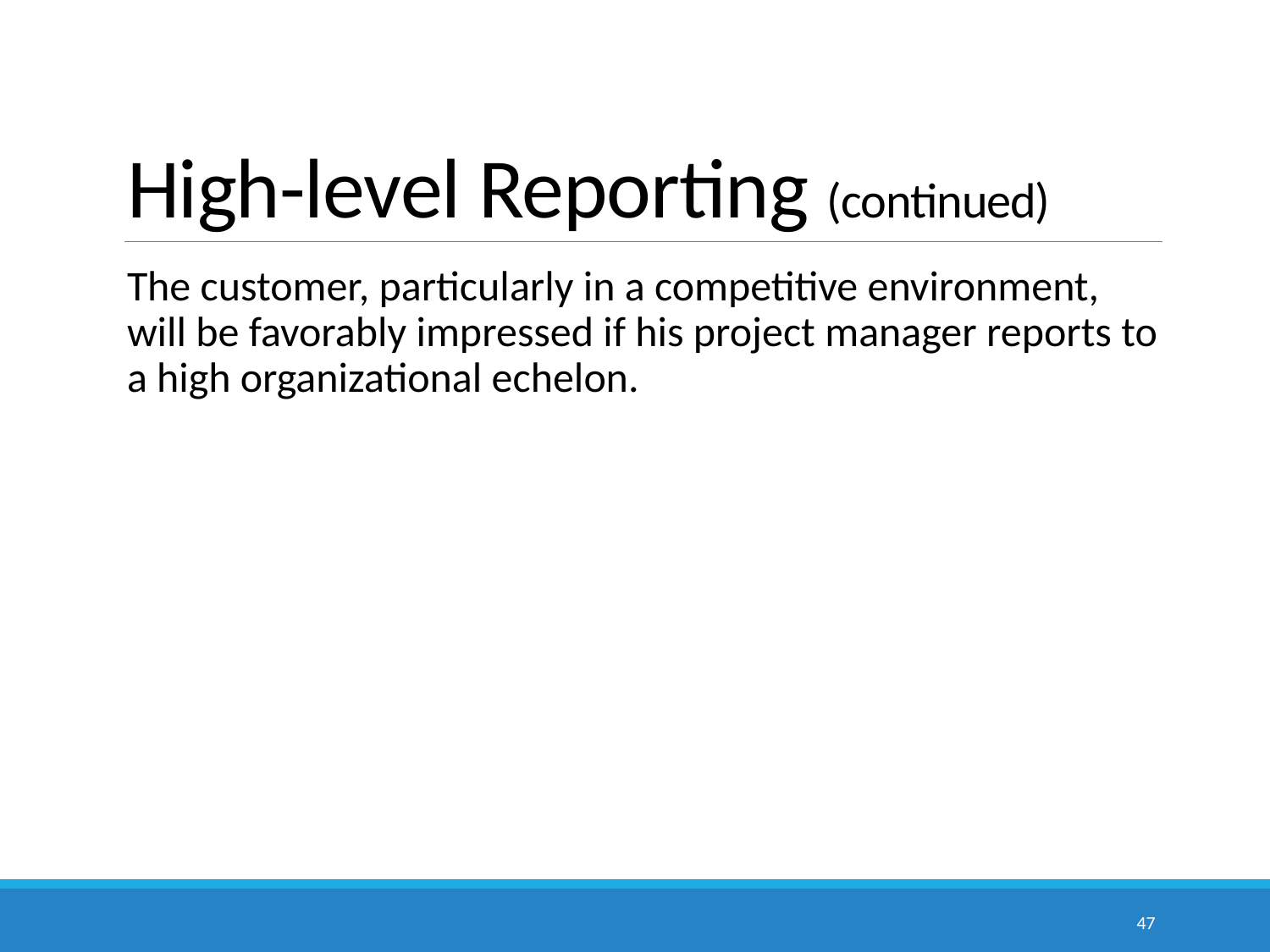

# High-level Reporting (continued)
The customer, particularly in a competitive environment, will be favorably impressed if his project manager reports to a high organizational echelon.
47